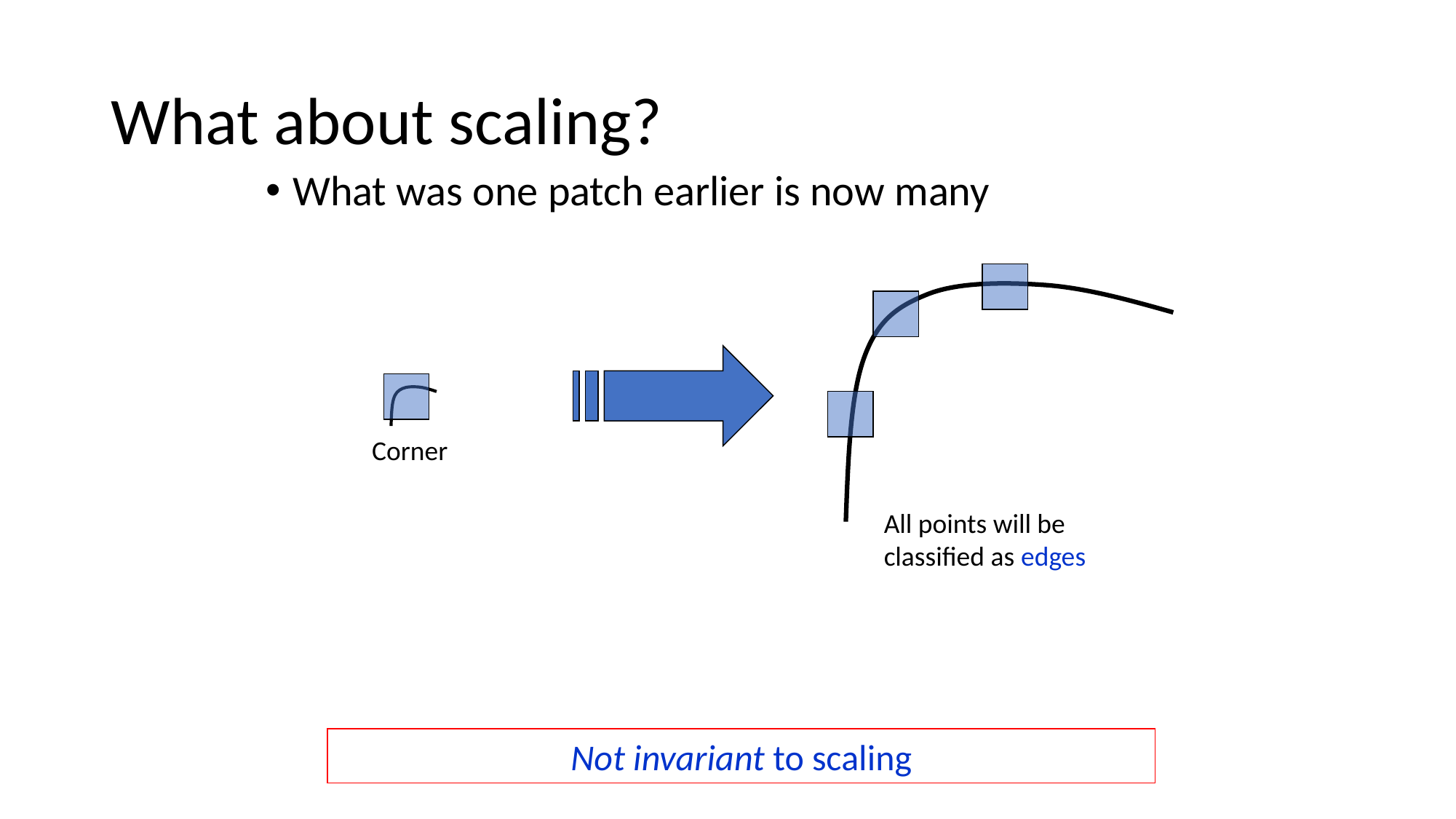

# What about scaling?
What was one patch earlier is now many

Corner
All points will be classified as edges
Not invariant to scaling